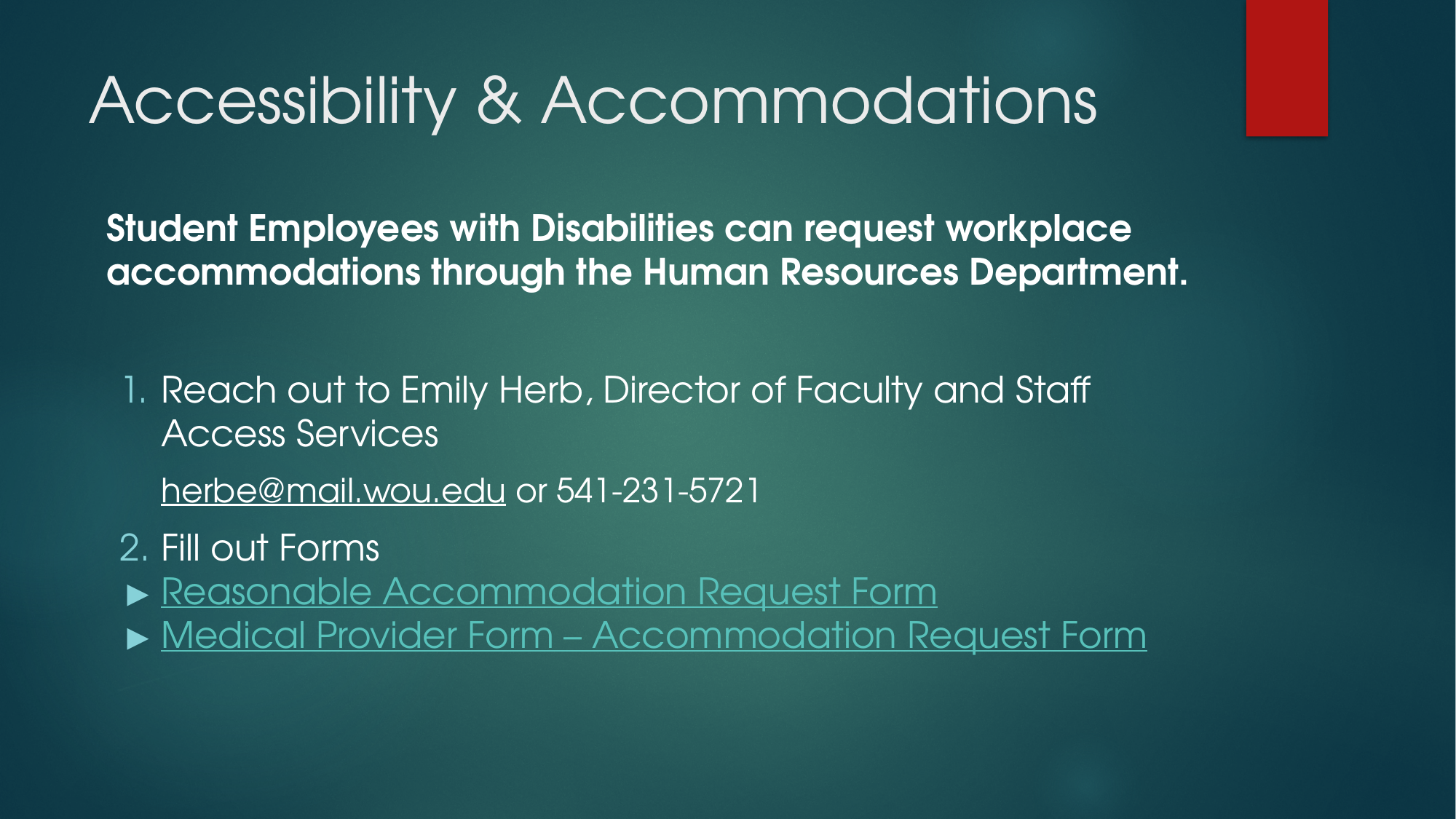

# Accessibility & Accommodations
Student Employees with Disabilities can request workplace accommodations through the Human Resources Department.

Reach out to Emily Herb, Director of Faculty and Staff Access Services
herbe@mail.wou.edu or 541-231-5721
Fill out Forms
Reasonable Accommodation Request Form
Medical Provider Form – Accommodation Request Form